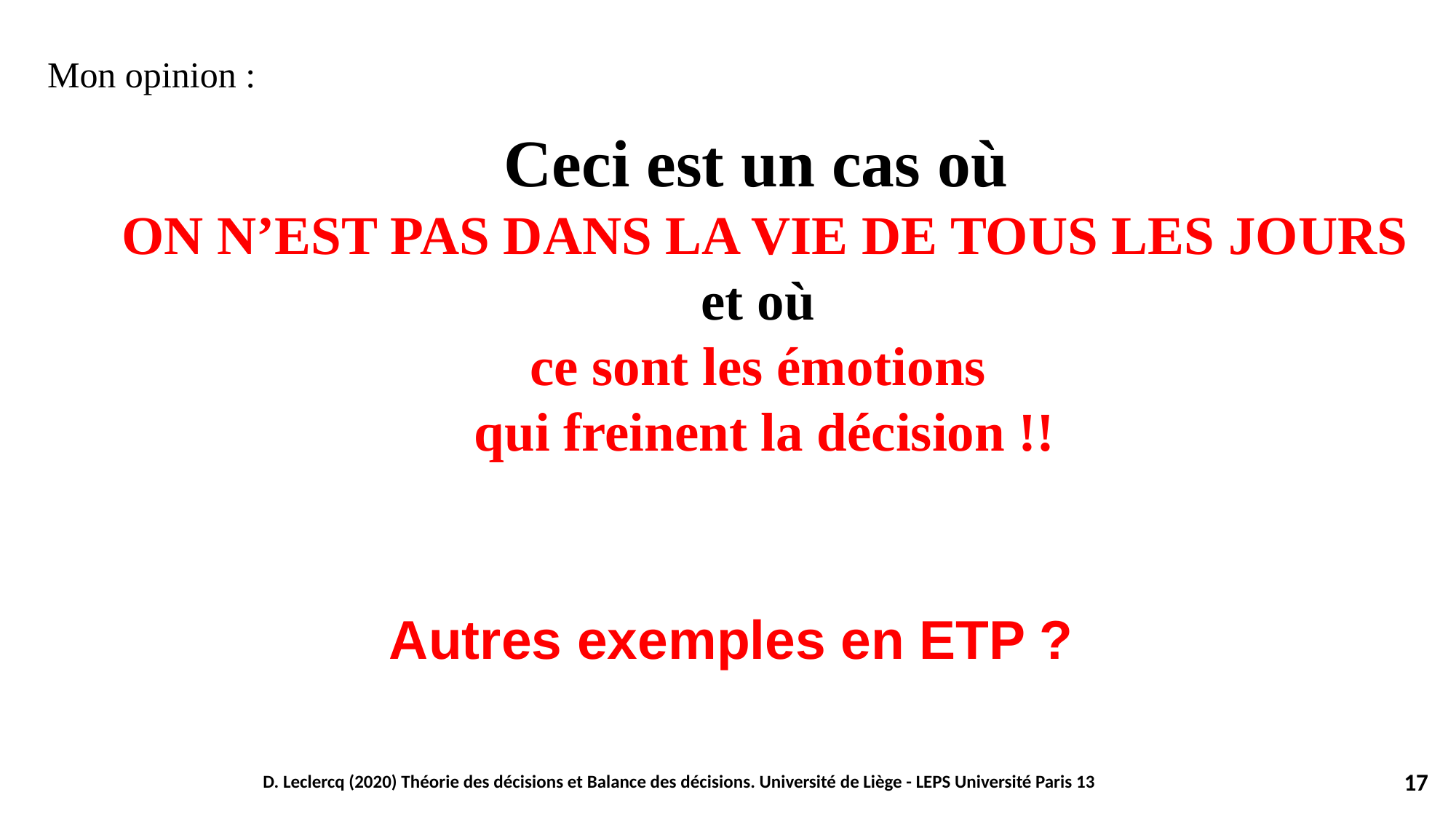

Mon opinion :
Ceci est un cas où
ON N’EST PAS DANS LA VIE DE TOUS LES JOURS
et où
ce sont les émotions
qui freinent la décision !!
Autres exemples en ETP ?
D. Leclercq (2020) Théorie des décisions et Balance des décisions. Université de Liège - LEPS Université Paris 13
17